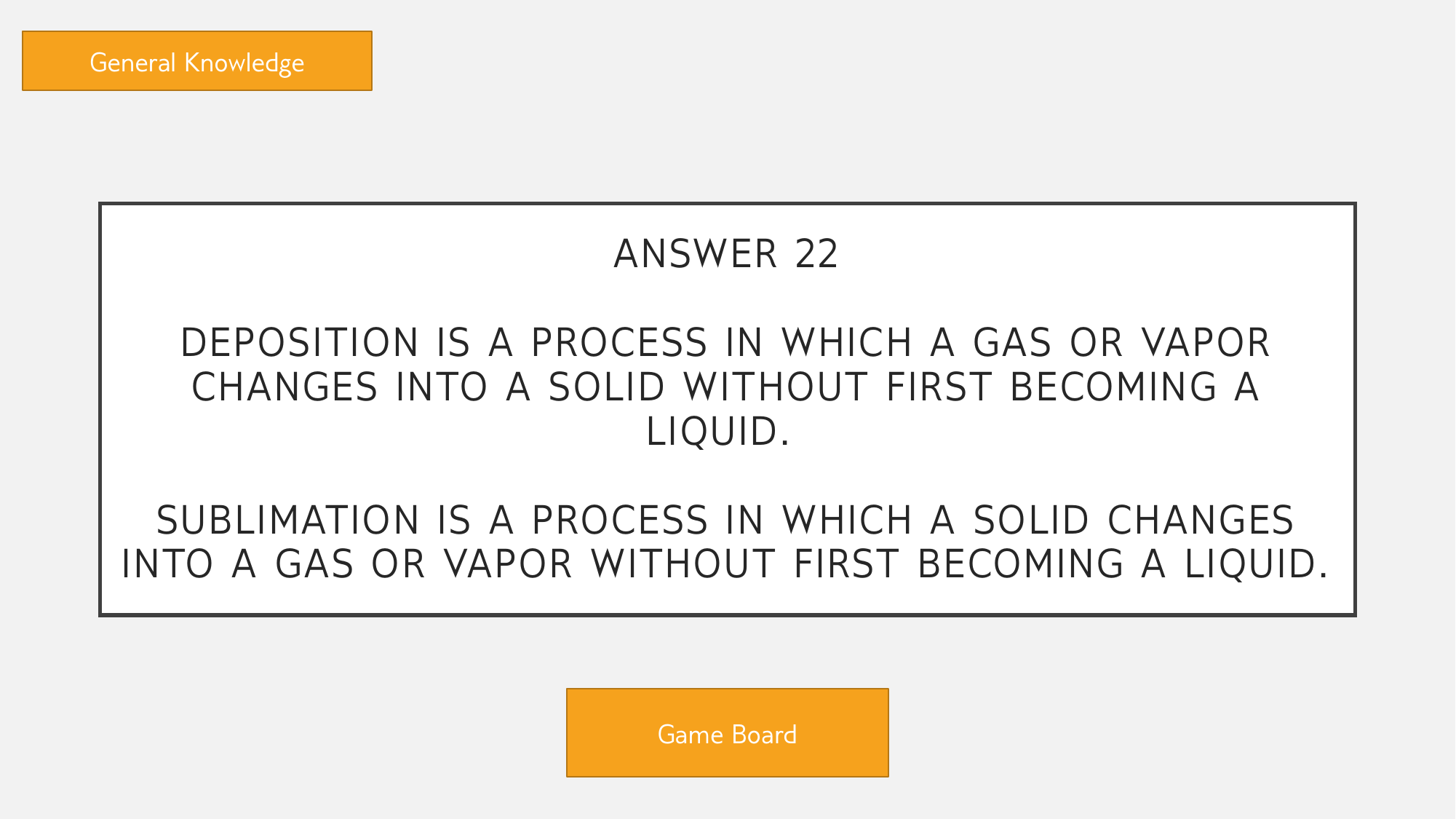

General Knowledge
# Answer 22 Deposition is a process in which a gas or vapor changes into a solid without first becoming a liquid. Sublimation is a process in which a solid changes into a gas or vapor without first becoming a liquid.
Game Board